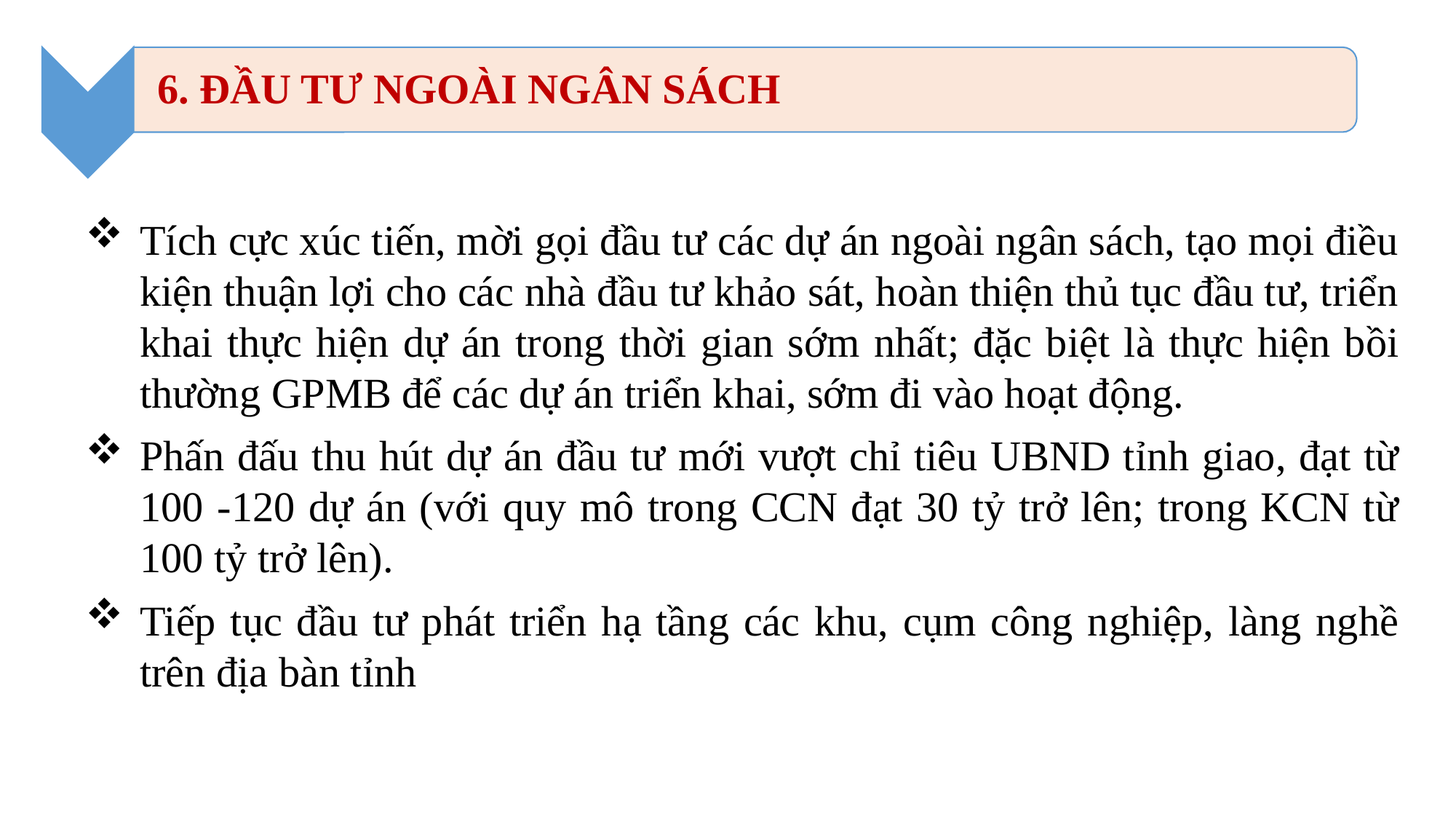

6. ĐẦU TƯ NGOÀI NGÂN SÁCH
Tích cực xúc tiến, mời gọi đầu tư các dự án ngoài ngân sách, tạo mọi điều kiện thuận lợi cho các nhà đầu tư khảo sát, hoàn thiện thủ tục đầu tư, triển khai thực hiện dự án trong thời gian sớm nhất; đặc biệt là thực hiện bồi thường GPMB để các dự án triển khai, sớm đi vào hoạt động.
Phấn đấu thu hút dự án đầu tư mới vượt chỉ tiêu UBND tỉnh giao, đạt từ 100 -120 dự án (với quy mô trong CCN đạt 30 tỷ trở lên; trong KCN từ 100 tỷ trở lên).
Tiếp tục đầu tư phát triển hạ tầng các khu, cụm công nghiệp, làng nghề trên địa bàn tỉnh